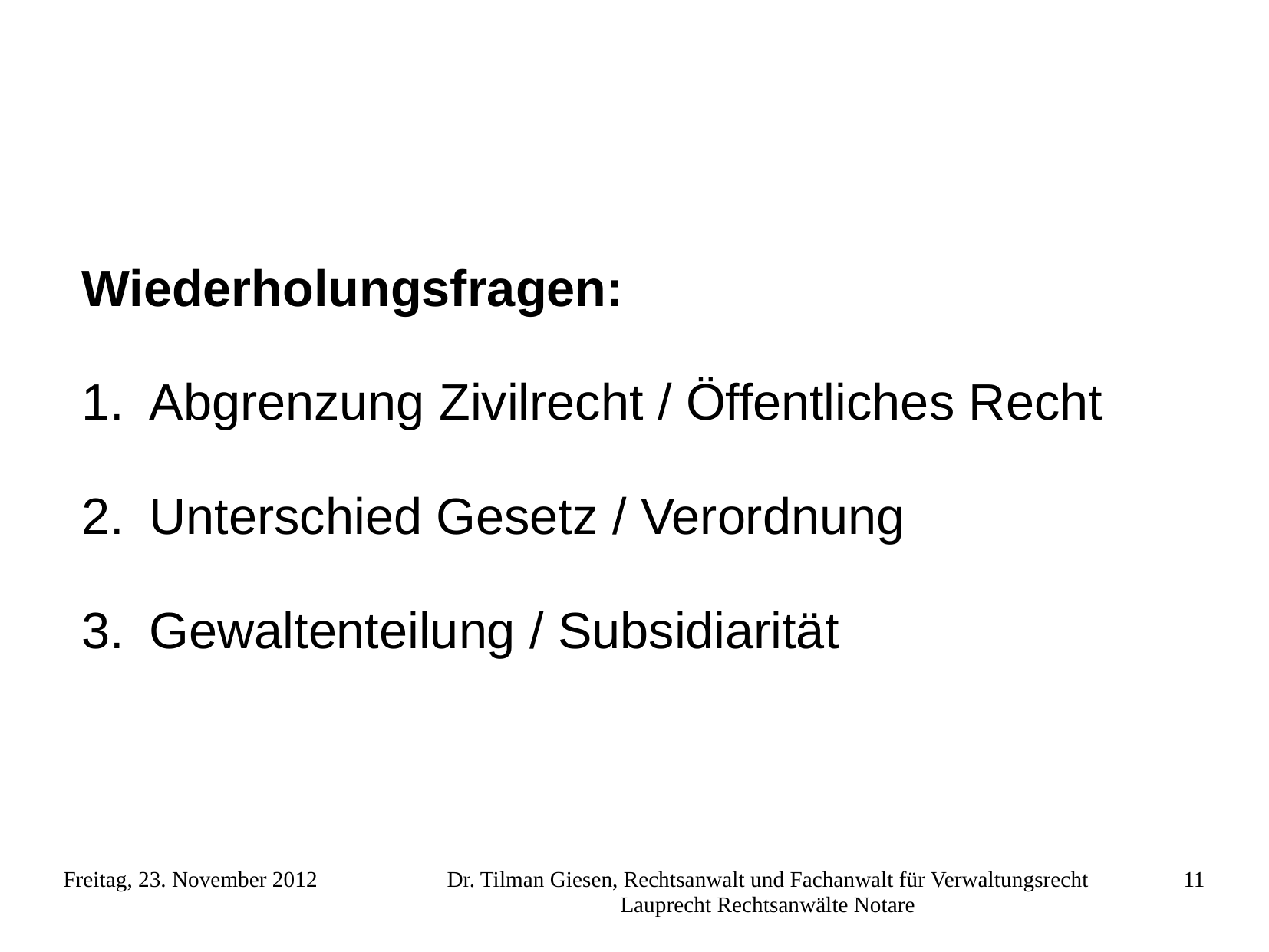

Wiederholungsfragen:

1.	Abgrenzung Zivilrecht / Öffentliches Recht

2.	Unterschied Gesetz / Verordnung

3.	Gewaltenteilung / Subsidiarität
Freitag, 23. November 2012
Dr. Tilman Giesen, Rechtsanwalt und Fachanwalt für Verwaltungsrecht Lauprecht Rechtsanwälte Notare
11